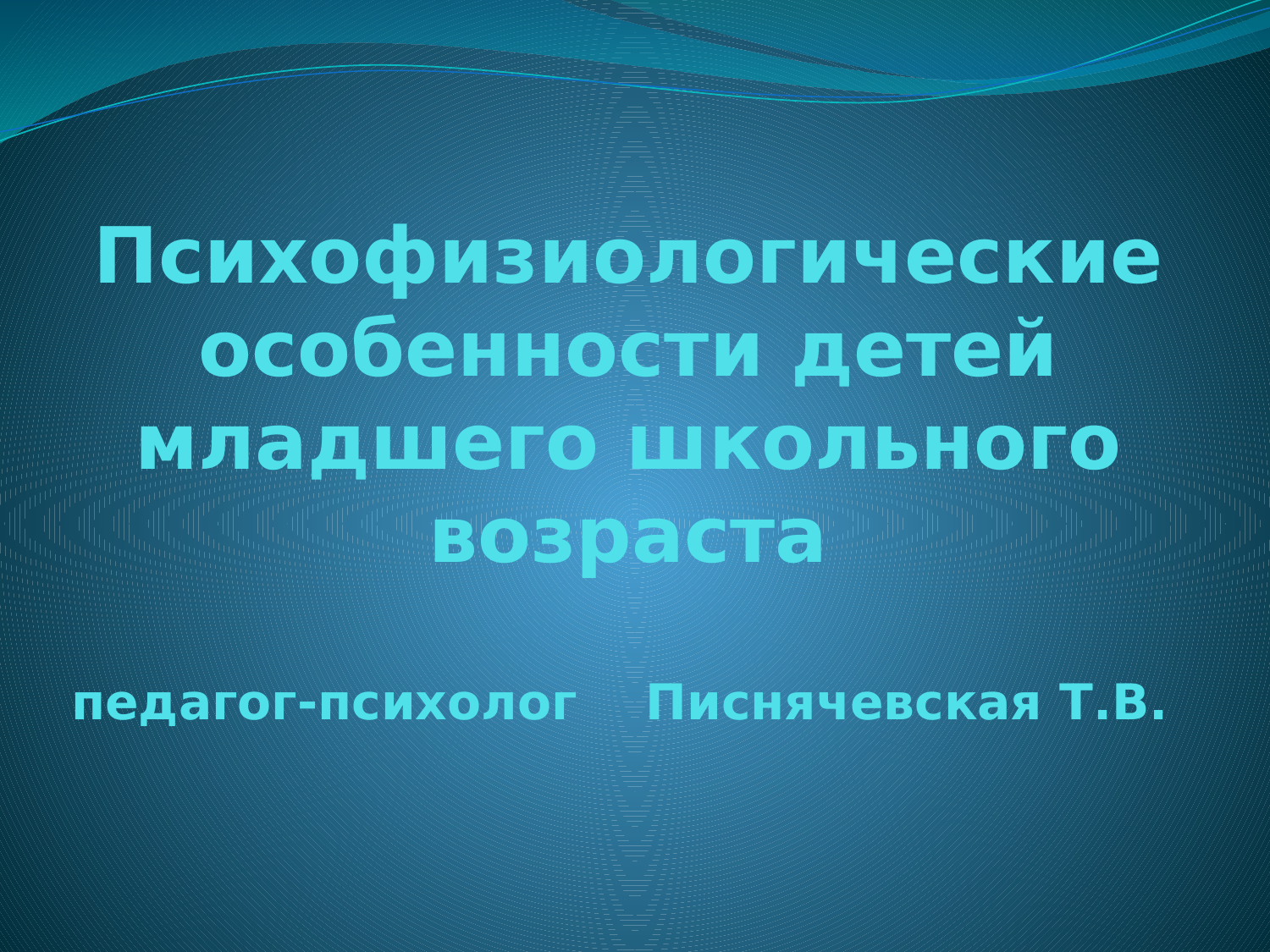

# Психофизиологические особенности детей младшего школьного возраста педагог-психолог    Писнячевская Т.В.